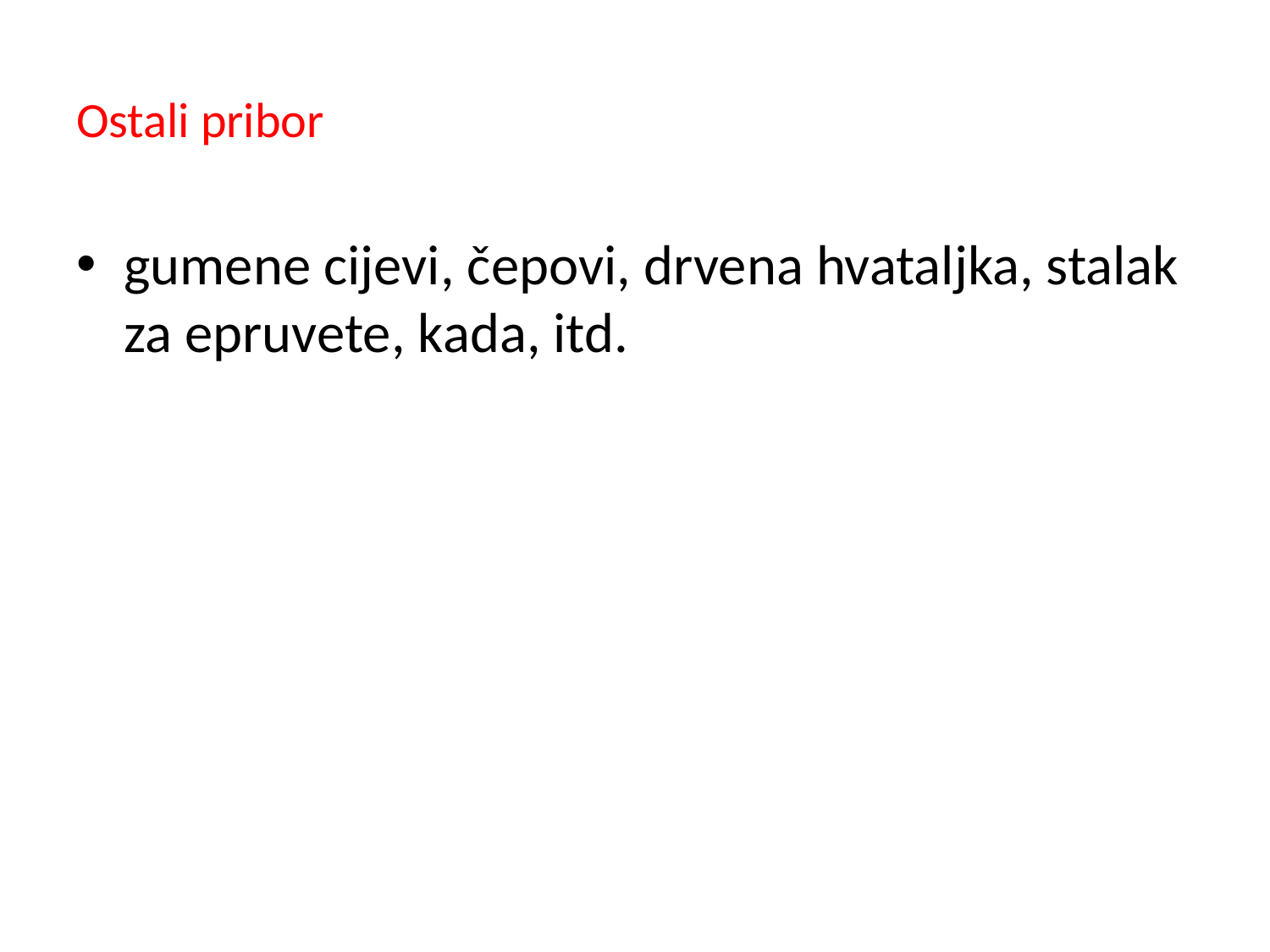

# Ostali pribor
gumene cijevi, čepovi, drvena hvataljka, stalak za epruvete, kada, itd.